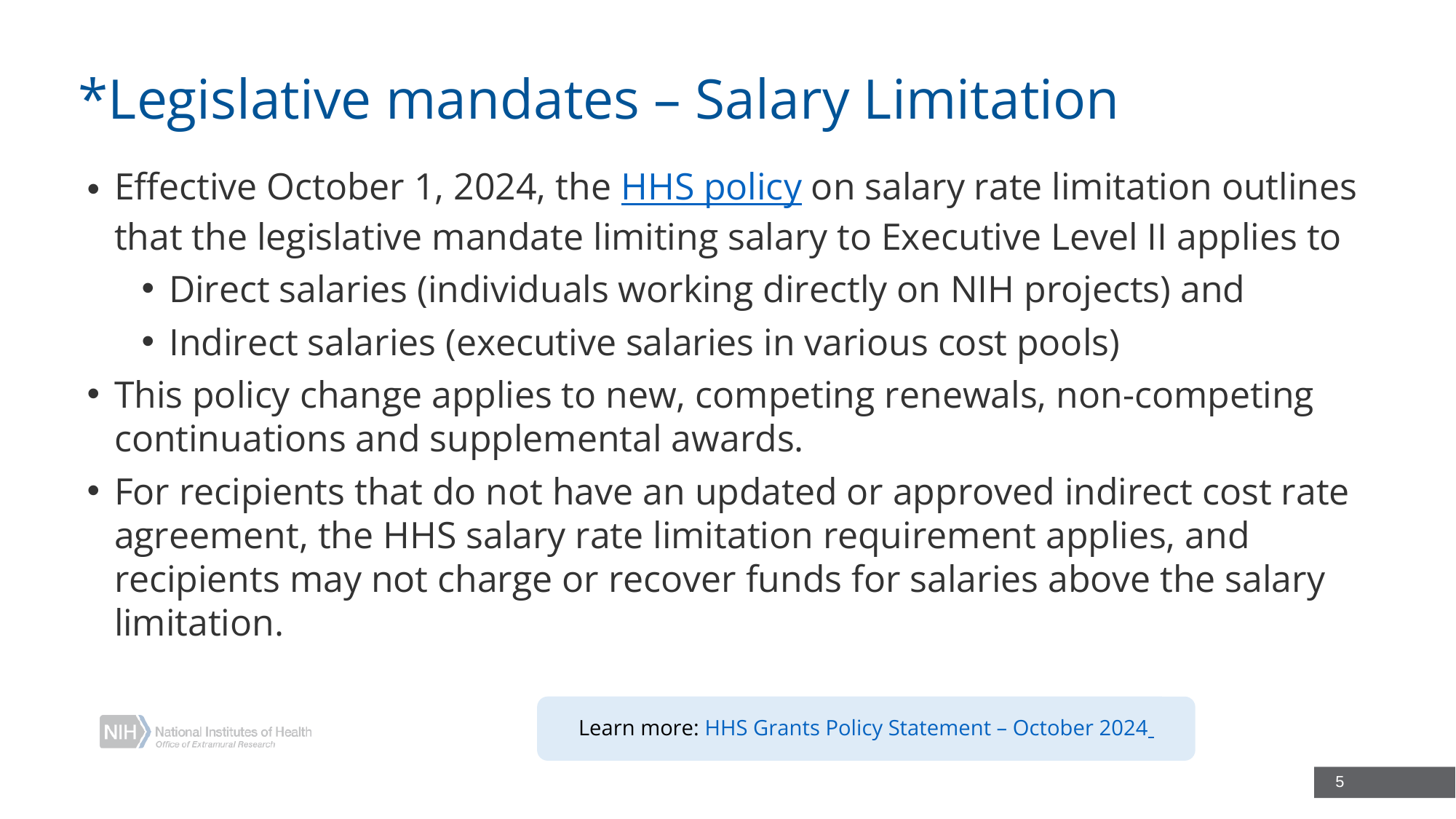

# *Legislative mandates – Salary Limitation
Effective October 1, 2024, the HHS policy on salary rate limitation outlines that the legislative mandate limiting salary to Executive Level II applies to
Direct salaries (individuals working directly on NIH projects) and
Indirect salaries (executive salaries in various cost pools)
This policy change applies to new, competing renewals, non-competing continuations and supplemental awards.
For recipients that do not have an updated or approved indirect cost rate agreement, the HHS salary rate limitation requirement applies, and recipients may not charge or recover funds for salaries above the salary limitation.

Learn more: HHS Grants Policy Statement – October 2024
5